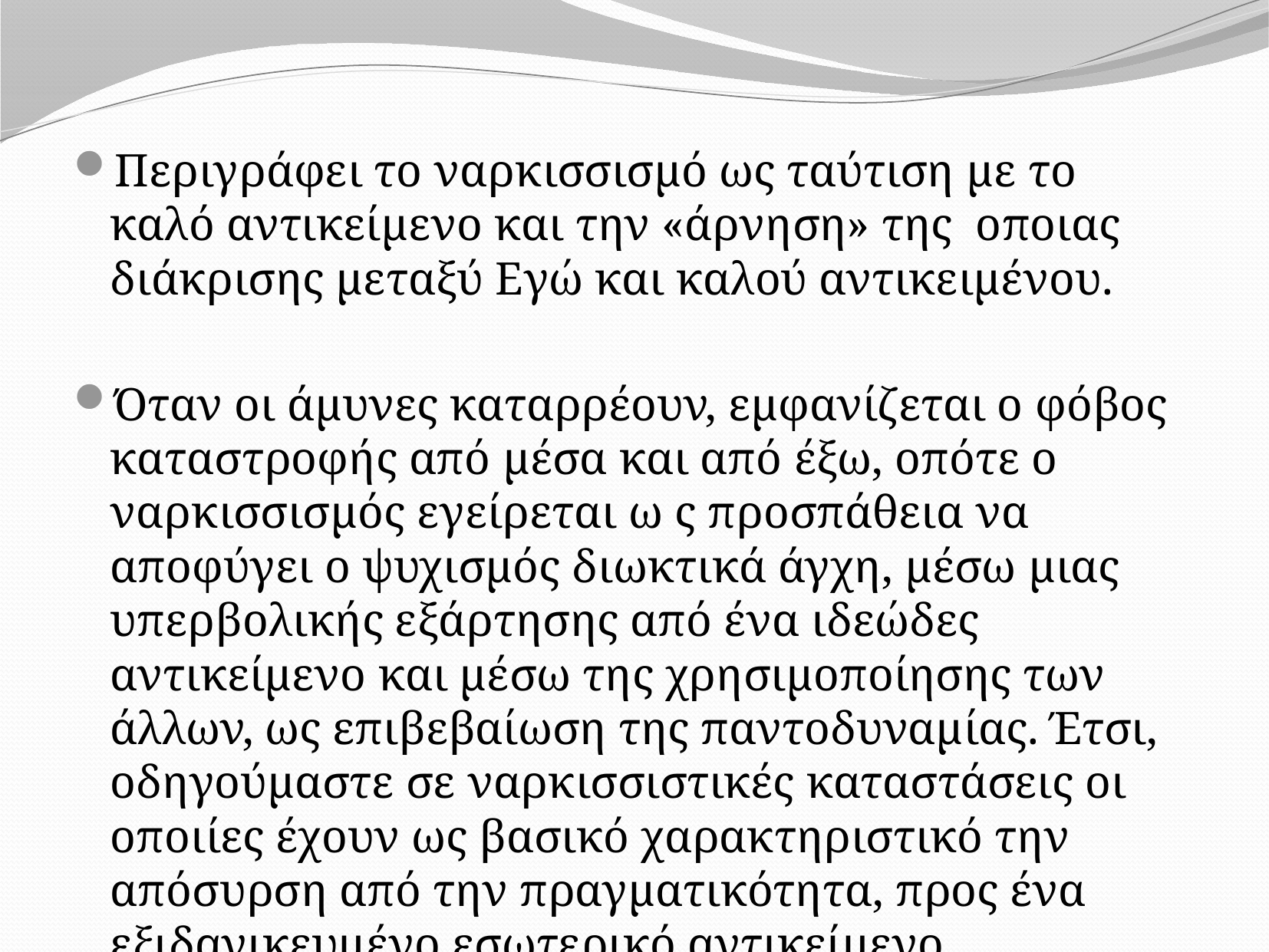

Περιγράφει το ναρκισσισμό ως ταύτιση με το καλό αντικείμενο και την «άρνηση» της  οποιας διάκρισης μεταξύ Εγώ και καλού αντικειμένου.

Όταν οι άμυνες καταρρέουν, εμφανίζεται ο φόβος καταστροφής από μέσα και από έξω, οπότε ο ναρκισσισμός εγείρεται ω ς προσπάθεια να αποφύγει ο ψυχισμός διωκτικά άγχη, μέσω μιας υπερβολικής εξάρτησης από ένα ιδεώδες αντικείμενο και μέσω της χρησιμοποίησης των άλλων, ως επιβεβαίωση της παντοδυναμίας. Έτσι, οδηγούμαστε σε ναρκισσιστικές καταστάσεις οι οποιίες έχουν ως βασικό χαρακτηριστικό την απόσυρση από την πραγματικότητα, προς ένα εξιδανικευμένο εσωτερικό αντικείμενο.